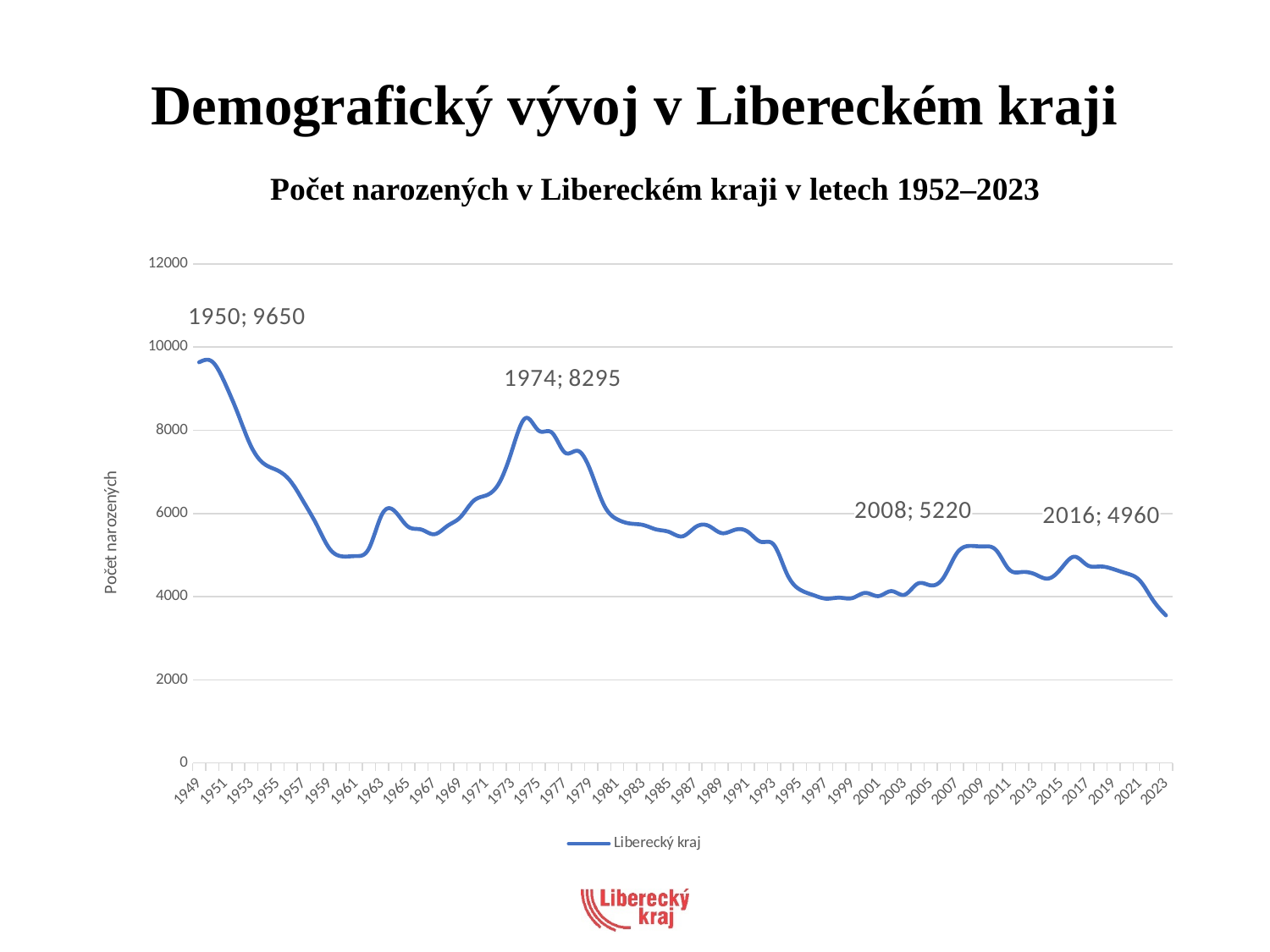

# Demografický vývoj v Libereckém kraji
Počet narozených v Libereckém kraji v letech 1952–2023

### Chart

| Category | Liberecký kraj |
|---|---|
| 1949 | 9635.0 |
| 1950 | 9650.0 |
| 1951 | 9115.0 |
| 1952 | 8373.0 |
| 1953 | 7598.0 |
| 1954 | 7187.0 |
| 1955 | 7035.0 |
| 1956 | 6773.0 |
| 1957 | 6277.0 |
| 1958 | 5726.0 |
| 1959 | 5146.0 |
| 1960 | 4966.0 |
| 1961 | 4975.0 |
| 1962 | 5162.0 |
| 1963 | 5981.0 |
| 1964 | 6046.0 |
| 1965 | 5682.0 |
| 1966 | 5614.0 |
| 1967 | 5501.0 |
| 1968 | 5701.0 |
| 1969 | 5913.0 |
| 1970 | 6302.0 |
| 1971 | 6439.0 |
| 1972 | 6753.0 |
| 1973 | 7571.0 |
| 1974 | 8295.0 |
| 1975 | 7989.0 |
| 1976 | 7944.0 |
| 1977 | 7464.0 |
| 1978 | 7504.0 |
| 1979 | 6996.0 |
| 1980 | 6194.0 |
| 1981 | 5859.0 |
| 1982 | 5758.0 |
| 1983 | 5722.0 |
| 1984 | 5616.0 |
| 1985 | 5553.0 |
| 1986 | 5451.0 |
| 1987 | 5673.0 |
| 1988 | 5703.0 |
| 1989 | 5528.0 |
| 1990 | 5607.0 |
| 1991 | 5561.0 |
| 1992 | 5319.0 |
| 1993 | 5244.0 |
| 1994 | 4544.0 |
| 1995 | 4166.0 |
| 1996 | 4039.0 |
| 1997 | 3951.0 |
| 1998 | 3975.0 |
| 1999 | 3965.0 |
| 2000 | 4090.0 |
| 2001 | 4013.0 |
| 2002 | 4132.0 |
| 2003 | 4045.0 |
| 2004 | 4312.0 |
| 2005 | 4271.0 |
| 2006 | 4466.0 |
| 2007 | 5045.0 |
| 2008 | 5220.0 |
| 2009 | 5206.0 |
| 2010 | 5120.0 |
| 2011 | 4654.0 |
| 2012 | 4592.0 |
| 2013 | 4535.0 |
| 2014 | 4435.0 |
| 2015 | 4683.0 |
| 2016 | 4960.0 |
| 2017 | 4753.0 |
| 2018 | 4725.0 |
| 2019 | 4659.0 |
| 2020 | 4557.0 |
| 2021 | 4386.0 |
| 2022 | 3921.0 |
| 2023 | 3549.0 |